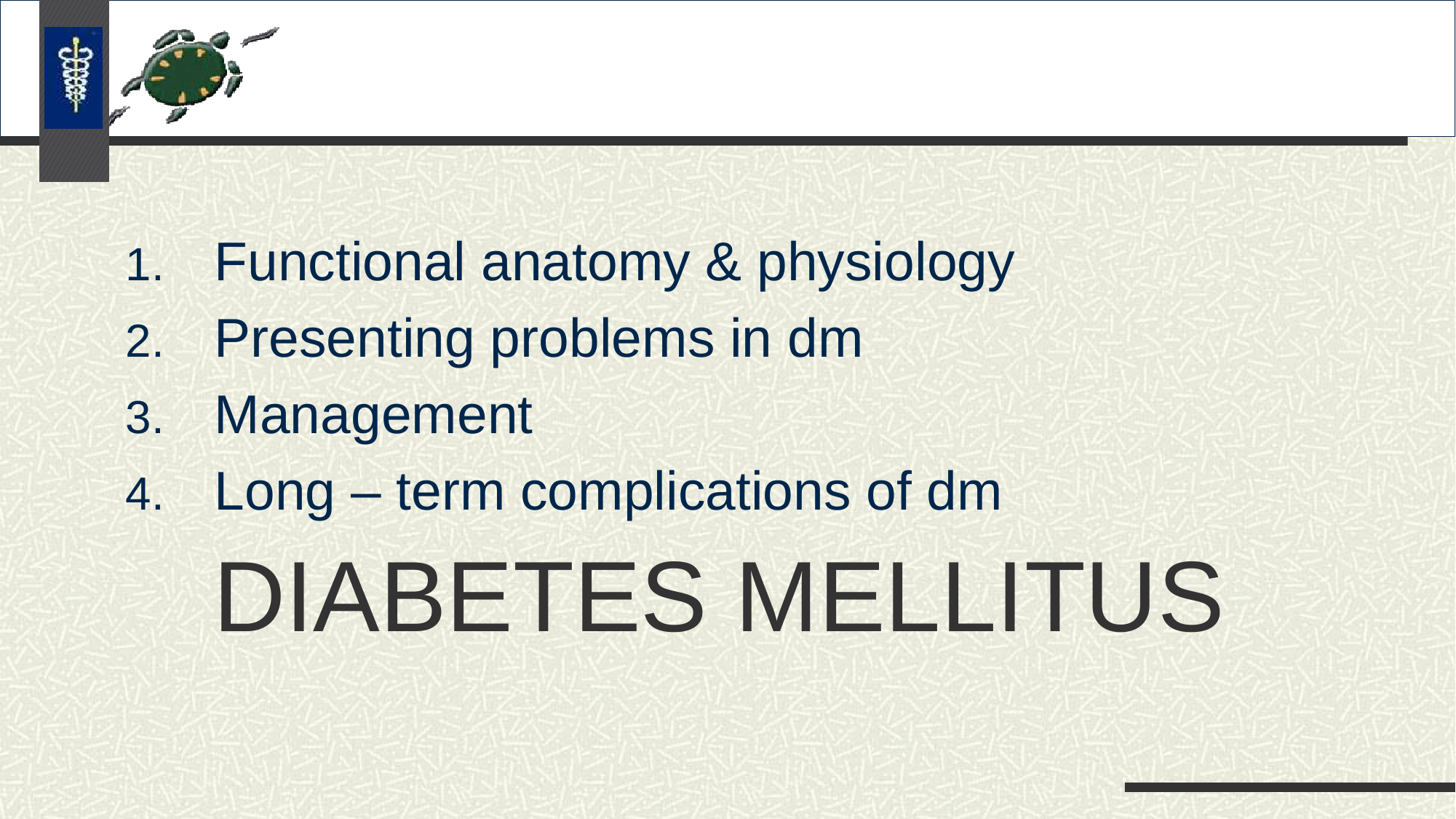

Functional anatomy & physiology
Presenting problems in dm
Management
Long – term complications of dm
# DIABETES MELLITUS